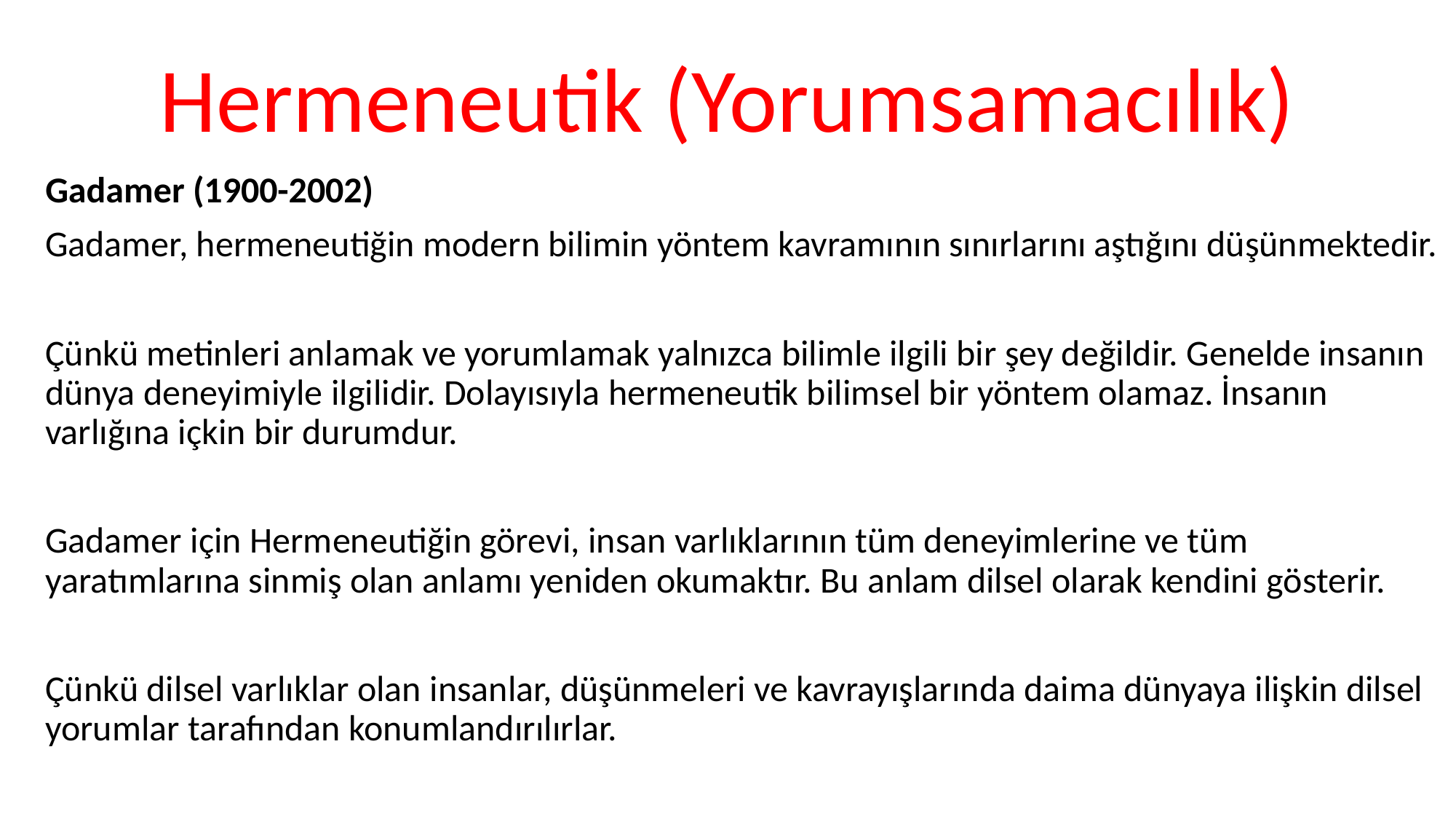

# Hermeneutik (Yorumsamacılık)
Gadamer (1900-2002)
Gadamer, hermeneutiğin modern bilimin yöntem kavramının sınırlarını aştığını düşünmektedir.

Çünkü metinleri anlamak ve yorumlamak yalnızca bilimle ilgili bir şey değildir. Genelde insanın dünya deneyimiyle ilgilidir. Dolayısıyla hermeneutik bilimsel bir yöntem olamaz. İnsanın varlığına içkin bir durumdur.

Gadamer için Hermeneutiğin görevi, insan varlıklarının tüm deneyimlerine ve tüm yaratımlarına sinmiş olan anlamı yeniden okumaktır. Bu anlam dilsel olarak kendini gösterir.

Çünkü dilsel varlıklar olan insanlar, düşünmeleri ve kavrayışlarında daima dünyaya ilişkin dilsel yorumlar tarafından konumlandırılırlar.